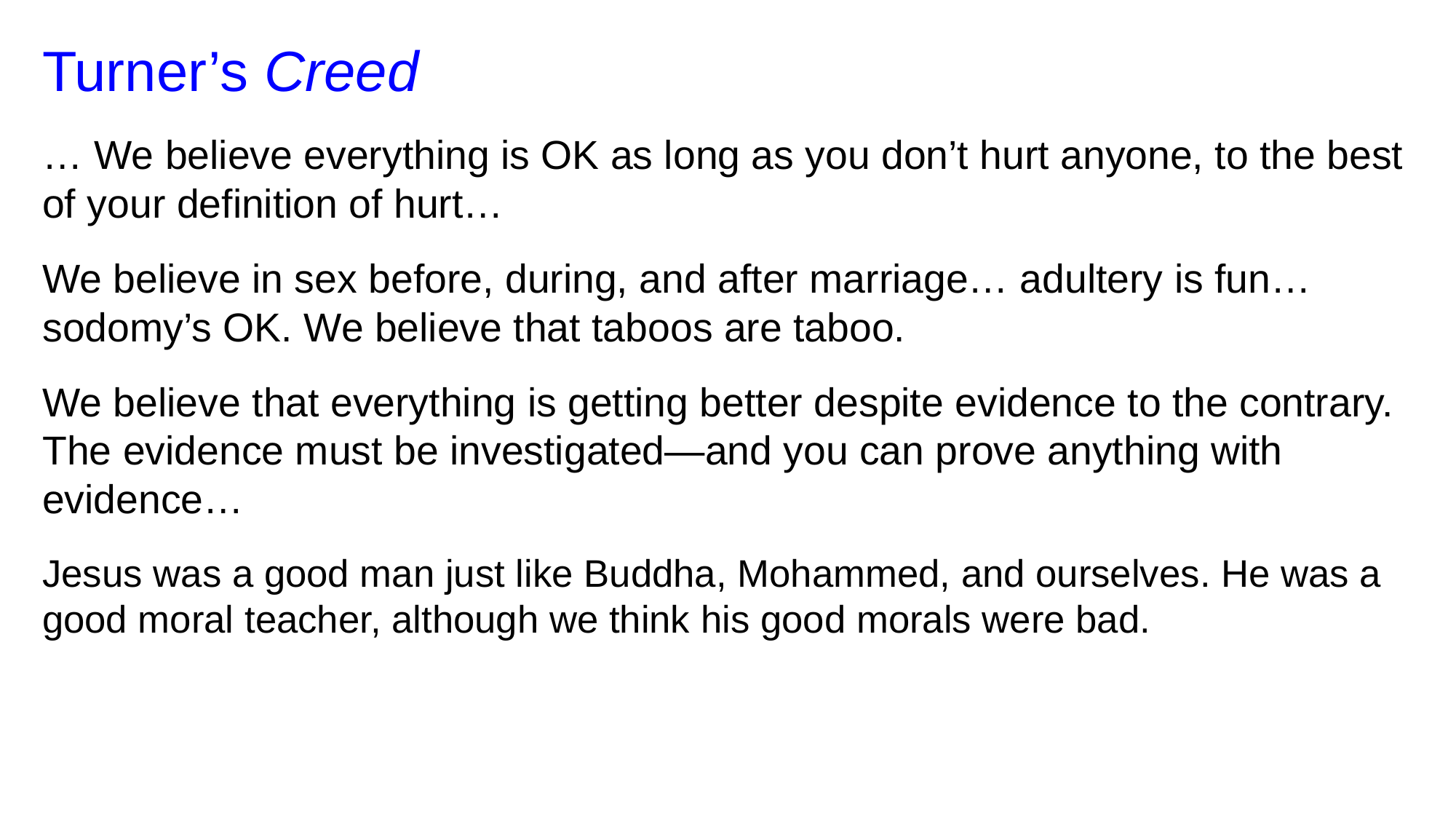

Turner’s Creed

… We believe everything is OK as long as you don’t hurt anyone, to the best of your definition of hurt…

We believe in sex before, during, and after marriage… adultery is fun… sodomy’s OK. We believe that taboos are taboo.

We believe that everything is getting better despite evidence to the contrary. The evidence must be investigated—and you can prove anything with evidence…
Jesus was a good man just like Buddha, Mohammed, and ourselves. He was a good moral teacher, although we think his good morals were bad.

We believe that all religions are basically the same… They all believe in love and goodness. They only differ on matters of creation, sin, heaven, hell, God, and salvation…